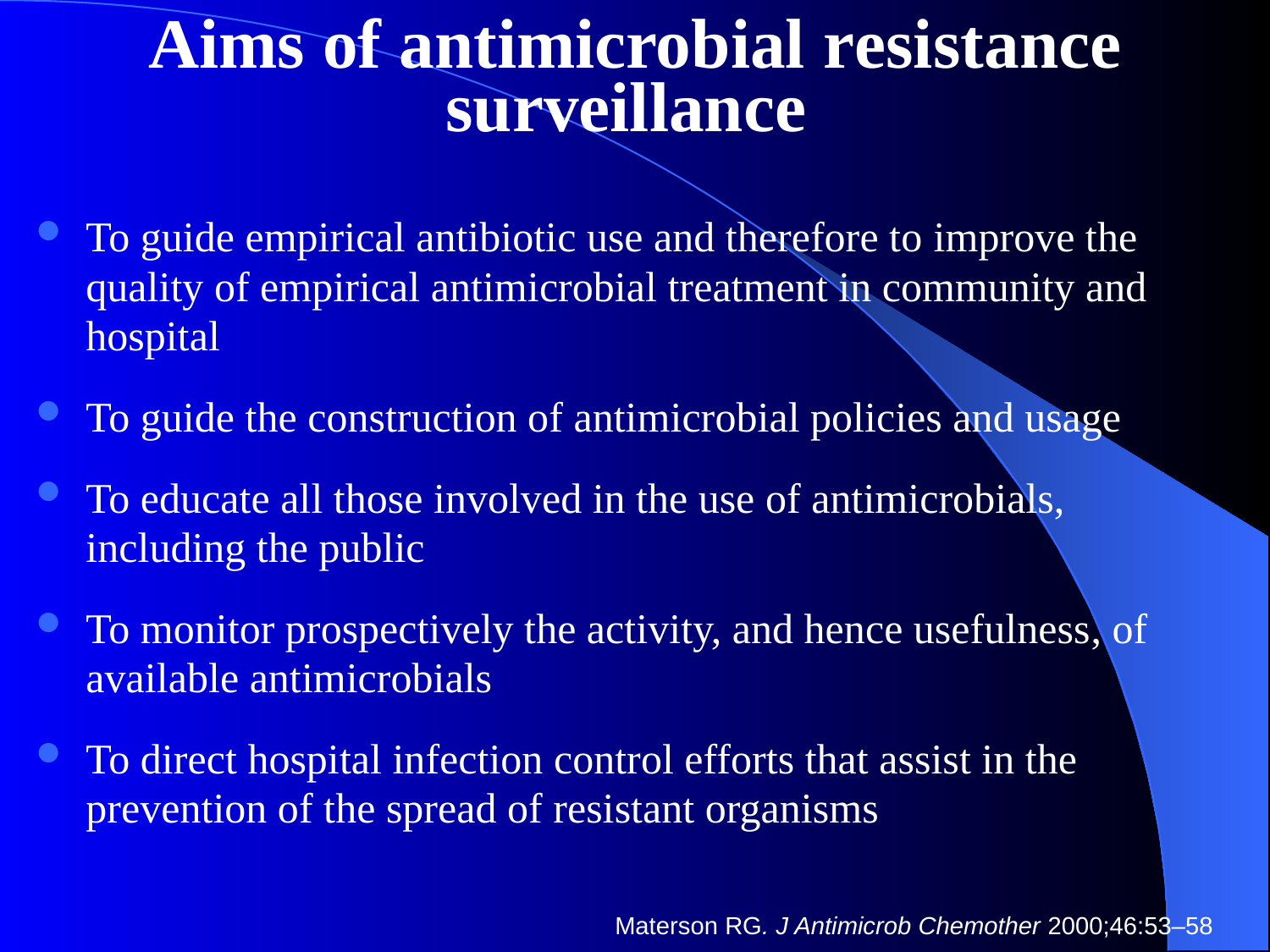

Aims of antimicrobial resistance surveillance
To guide empirical antibiotic use and therefore to improve the quality of empirical antimicrobial treatment in community and hospital
To guide the construction of antimicrobial policies and usage
To educate all those involved in the use of antimicrobials, including the public
To monitor prospectively the activity, and hence usefulness, of available antimicrobials
To direct hospital infection control efforts that assist in the prevention of the spread of resistant organisms

Materson RG. J Antimicrob Chemother 2000;46:53–58